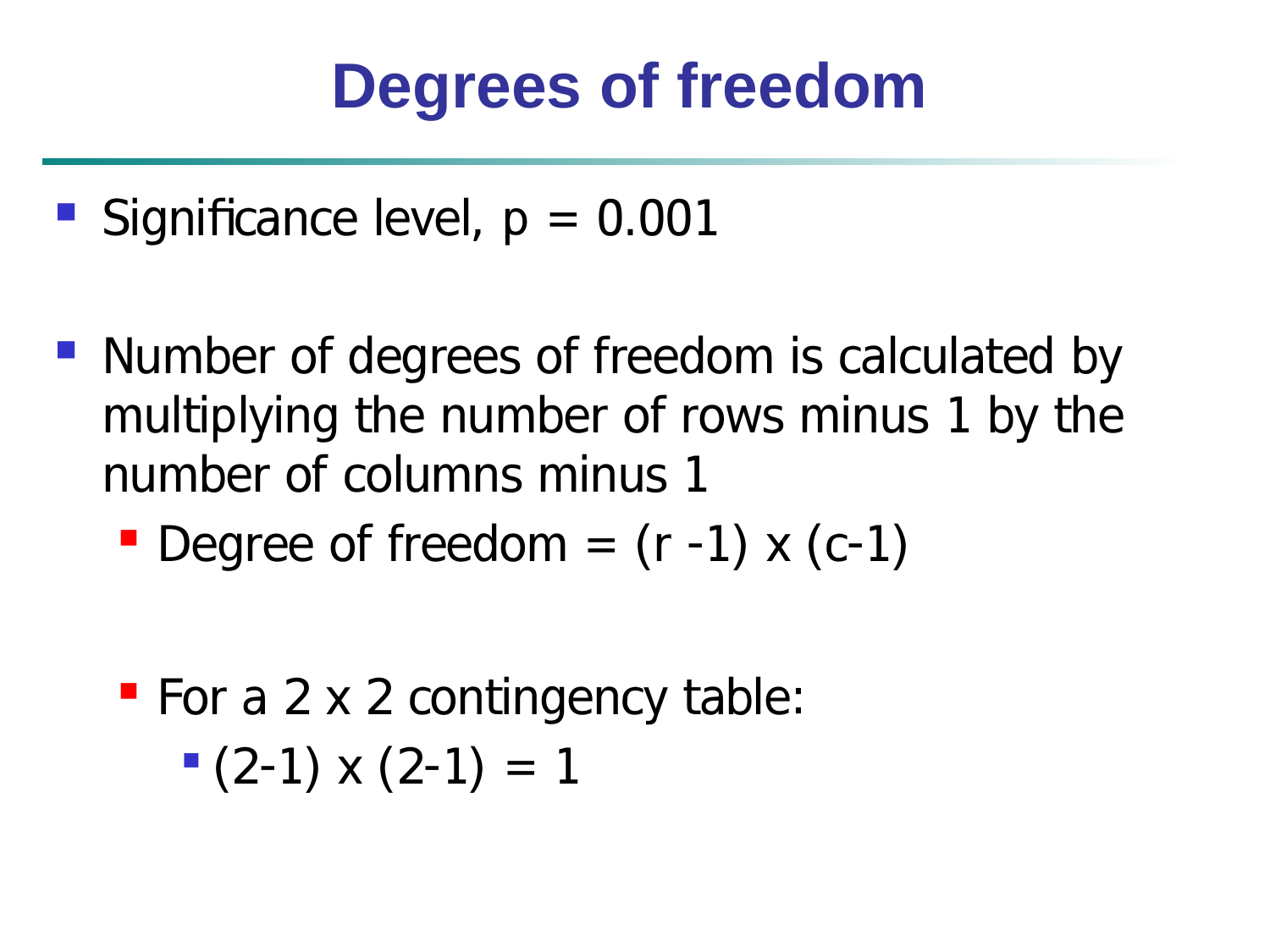

# Degrees of freedom
Significance level, p = 0.001

Number of degrees of freedom is calculated by multiplying the number of rows minus 1 by the number of columns minus 1
Degree of freedom = (r -1) x (c-1)

For a 2 x 2 contingency table:
(2-1) x (2-1) = 1